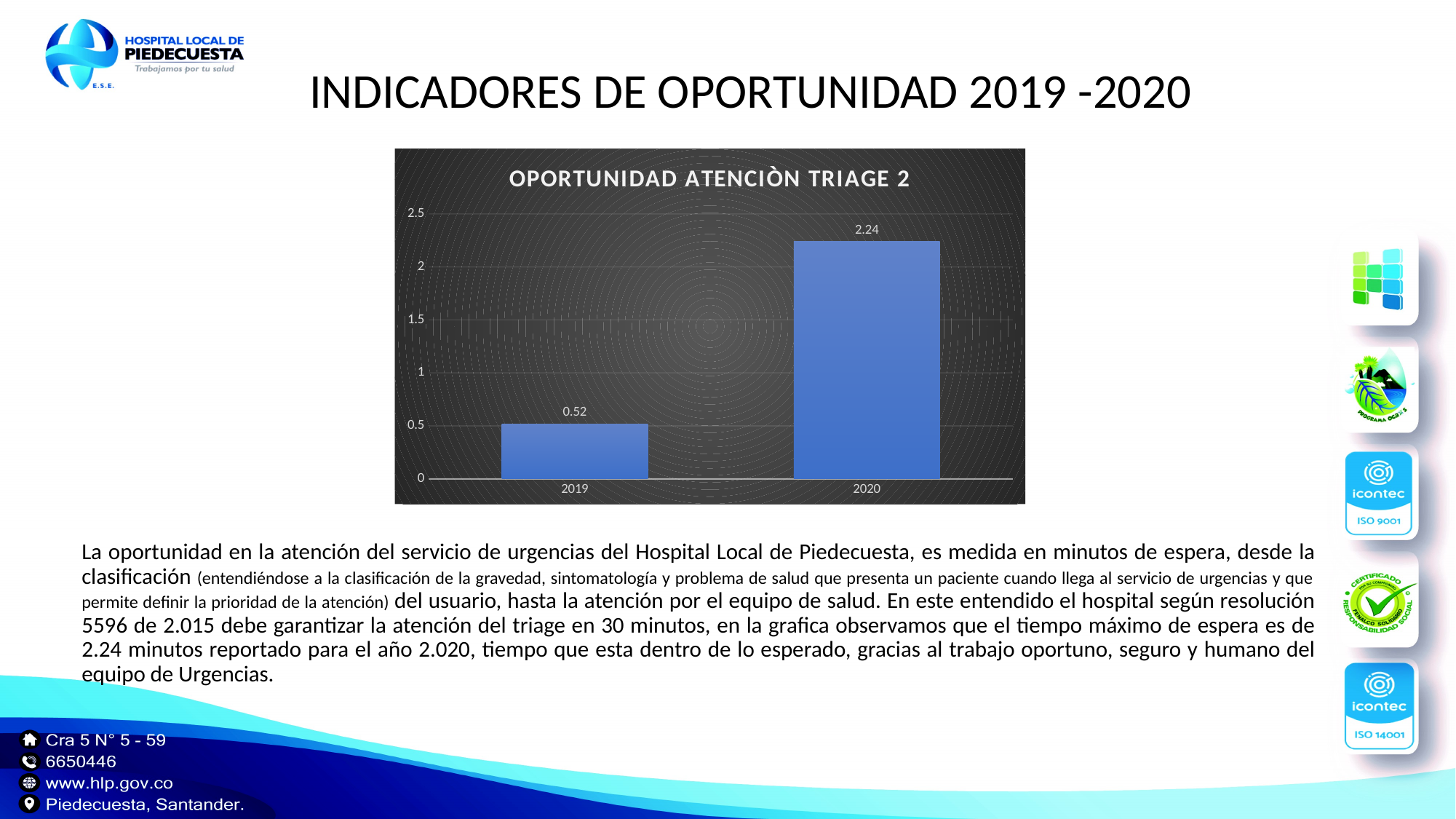

# INDICADORES DE OPORTUNIDAD 2019 -2020

### Chart: OPORTUNIDAD ATENCIÒN TRIAGE 2

| Category |  |
|---|---|
| 2019 | 0.52 |
| 2020 | 2.24 |
La oportunidad en la atención del servicio de urgencias del Hospital Local de Piedecuesta, es medida en minutos de espera, desde la clasificación (entendiéndose a la clasificación de la gravedad, sintomatología y problema de salud que presenta un paciente cuando llega al servicio de urgencias y que permite definir la prioridad de la atención) del usuario, hasta la atención por el equipo de salud. En este entendido el hospital según resolución 5596 de 2.015 debe garantizar la atención del triage en 30 minutos, en la grafica observamos que el tiempo máximo de espera es de 2.24 minutos reportado para el año 2.020, tiempo que esta dentro de lo esperado, gracias al trabajo oportuno, seguro y humano del equipo de Urgencias.